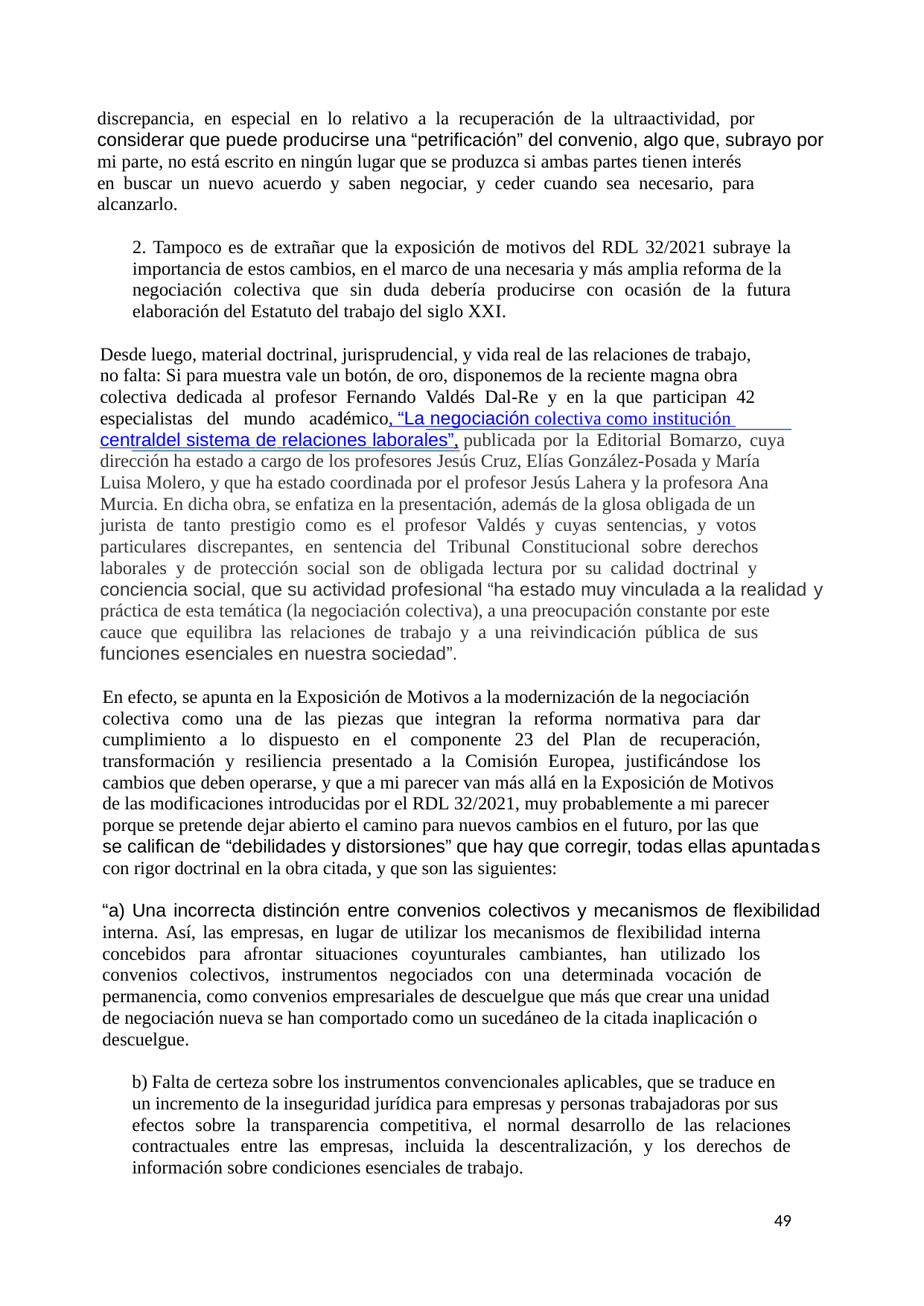

discrepancia, en especial en lo relativo a la recuperación de la ultraactividad, por
considerar que puede producirse una “petrificación” del convenio, algo que, subrayo por
mi parte, no está escrito en ningún lugar que se produzca si ambas partes tienen interés
en buscar un nuevo acuerdo y saben negociar, y ceder cuando sea necesario, para
alcanzarlo.

2. Tampoco es de extrañar que la exposición de motivos del RDL 32/2021 subraye la
importancia de estos cambios, en el marco de una necesaria y más amplia reforma de la
negociación colectiva que sin duda debería producirse con ocasión de la futura
elaboración del Estatuto del trabajo del siglo XXI.

Desde luego, material doctrinal, jurisprudencial, y vida real de las relaciones de trabajo,
no falta: Si para muestra vale un botón, de oro, disponemos de la reciente magna obra
colectiva dedicada al profesor Fernando Valdés Dal-Re y en la que participan 42
especialistas del mundo académico, “La negociación colectiva como institución
centraldel sistema de relaciones laborales”, publicada por la Editorial Bomarzo, cuya
dirección ha estado a cargo de los profesores Jesús Cruz, Elías González-Posada y María
Luisa Molero, y que ha estado coordinada por el profesor Jesús Lahera y la profesora Ana
Murcia. En dicha obra, se enfatiza en la presentación, además de la glosa obligada de un
jurista de tanto prestigio como es el profesor Valdés y cuyas sentencias, y votos
particulares discrepantes, en sentencia del Tribunal Constitucional sobre derechos
laborales y de protección social son de obligada lectura por su calidad doctrinal y
conciencia social, que su actividad profesional “ha estado muy vinculada a la realidad y
práctica de esta temática (la negociación colectiva), a una preocupación constante por este
cauce que equilibra las relaciones de trabajo y a una reivindicación pública de sus
funciones esenciales en nuestra sociedad”.

En efecto, se apunta en la Exposición de Motivos a la modernización de la negociación
colectiva como una de las piezas que integran la reforma normativa para dar
cumplimiento a lo dispuesto en el componente 23 del Plan de recuperación,
transformación y resiliencia presentado a la Comisión Europea, justificándose los
cambios que deben operarse, y que a mi parecer van más allá en la Exposición de Motivos
de las modificaciones introducidas por el RDL 32/2021, muy probablemente a mi parecer
porque se pretende dejar abierto el camino para nuevos cambios en el futuro, por las que
se califican de “debilidades y distorsiones” que hay que corregir, todas ellas apuntadas
con rigor doctrinal en la obra citada, y que son las siguientes:

“a) Una incorrecta distinción entre convenios colectivos y mecanismos de flexibilidad
interna. Así, las empresas, en lugar de utilizar los mecanismos de flexibilidad interna
concebidos para afrontar situaciones coyunturales cambiantes, han utilizado los
convenios colectivos, instrumentos negociados con una determinada vocación de
permanencia, como convenios empresariales de descuelgue que más que crear una unidad
de negociación nueva se han comportado como un sucedáneo de la citada inaplicación o
descuelgue.

b) Falta de certeza sobre los instrumentos convencionales aplicables, que se traduce en
un incremento de la inseguridad jurídica para empresas y personas trabajadoras por sus
efectos sobre la transparencia competitiva, el normal desarrollo de las relaciones
contractuales entre las empresas, incluida la descentralización, y los derechos de
información sobre condiciones esenciales de trabajo.

49